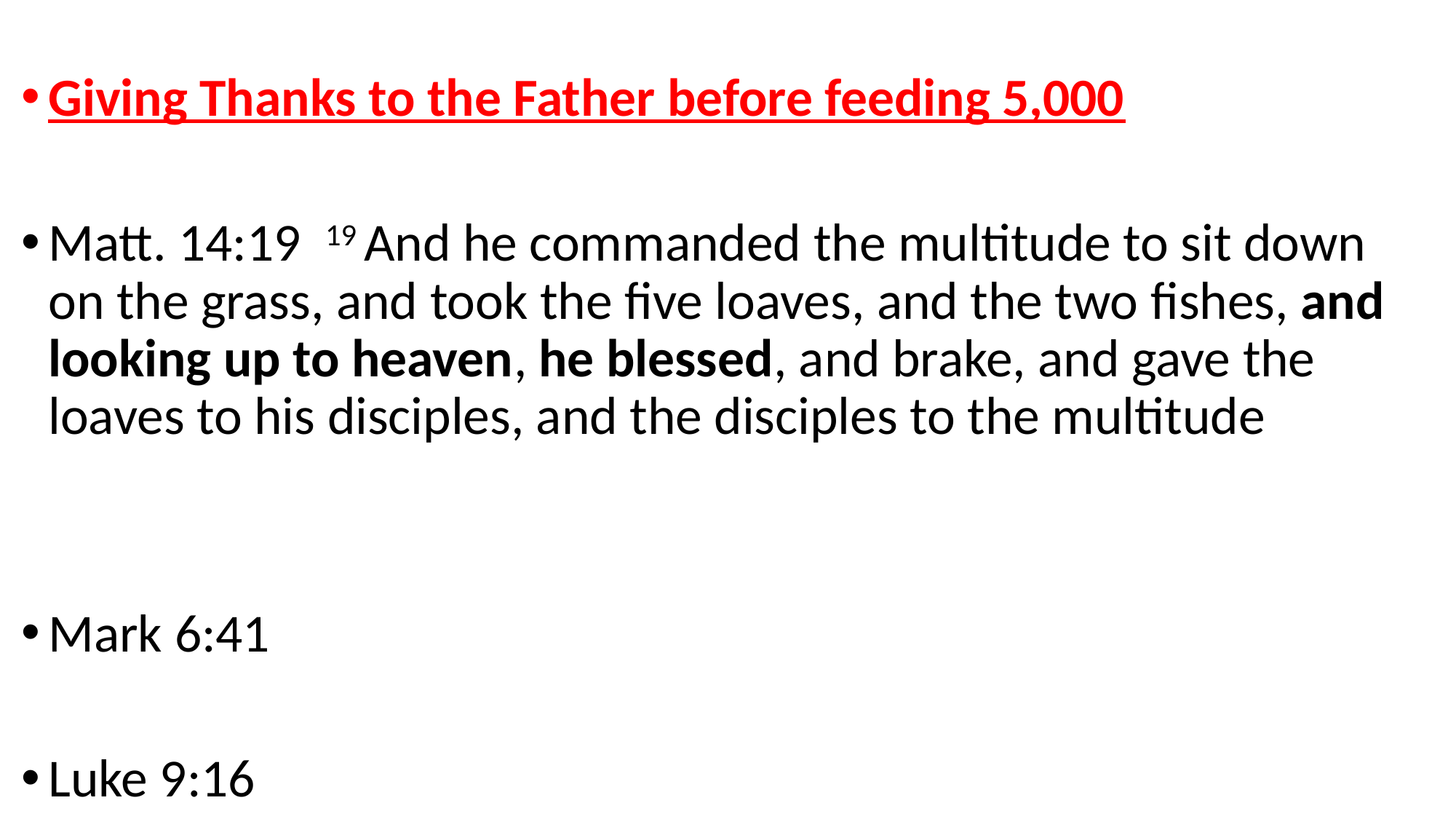

Giving Thanks to the Father before feeding 5,000

Matt. 14:19  19 And he commanded the multitude to sit down on the grass, and took the five loaves, and the two fishes, and looking up to heaven, he blessed, and brake, and gave the loaves to his disciples, and the disciples to the multitude

Mark 6:41

Luke 9:16